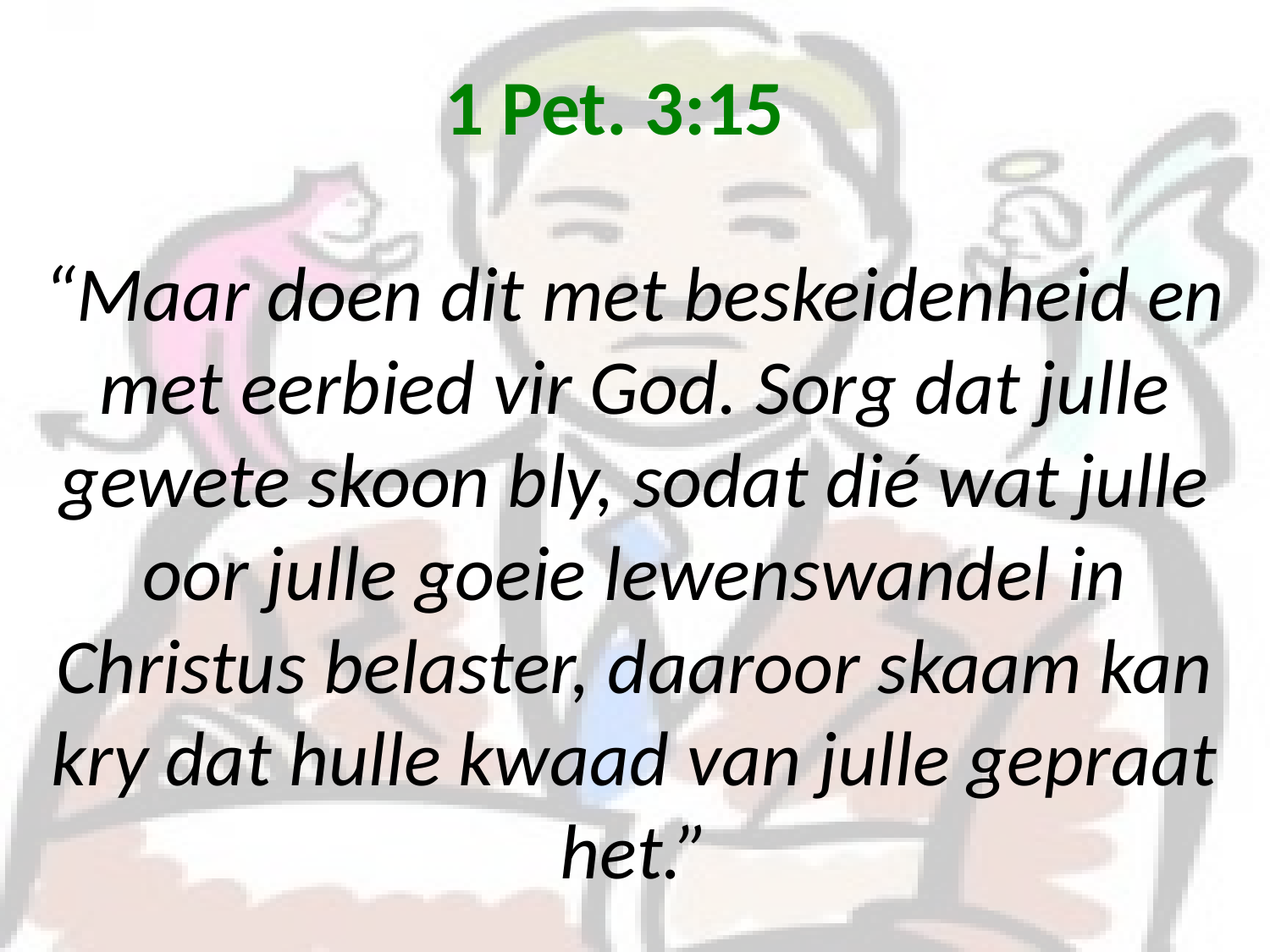

# 1 Pet. 3:15 “Maar doen dit met beskeidenheid en met eerbied vir God. Sorg dat julle gewete skoon bly, sodat dié wat julle oor julle goeie lewenswandel in Christus belaster, daaroor skaam kan kry dat hulle kwaad van julle gepraat het.”